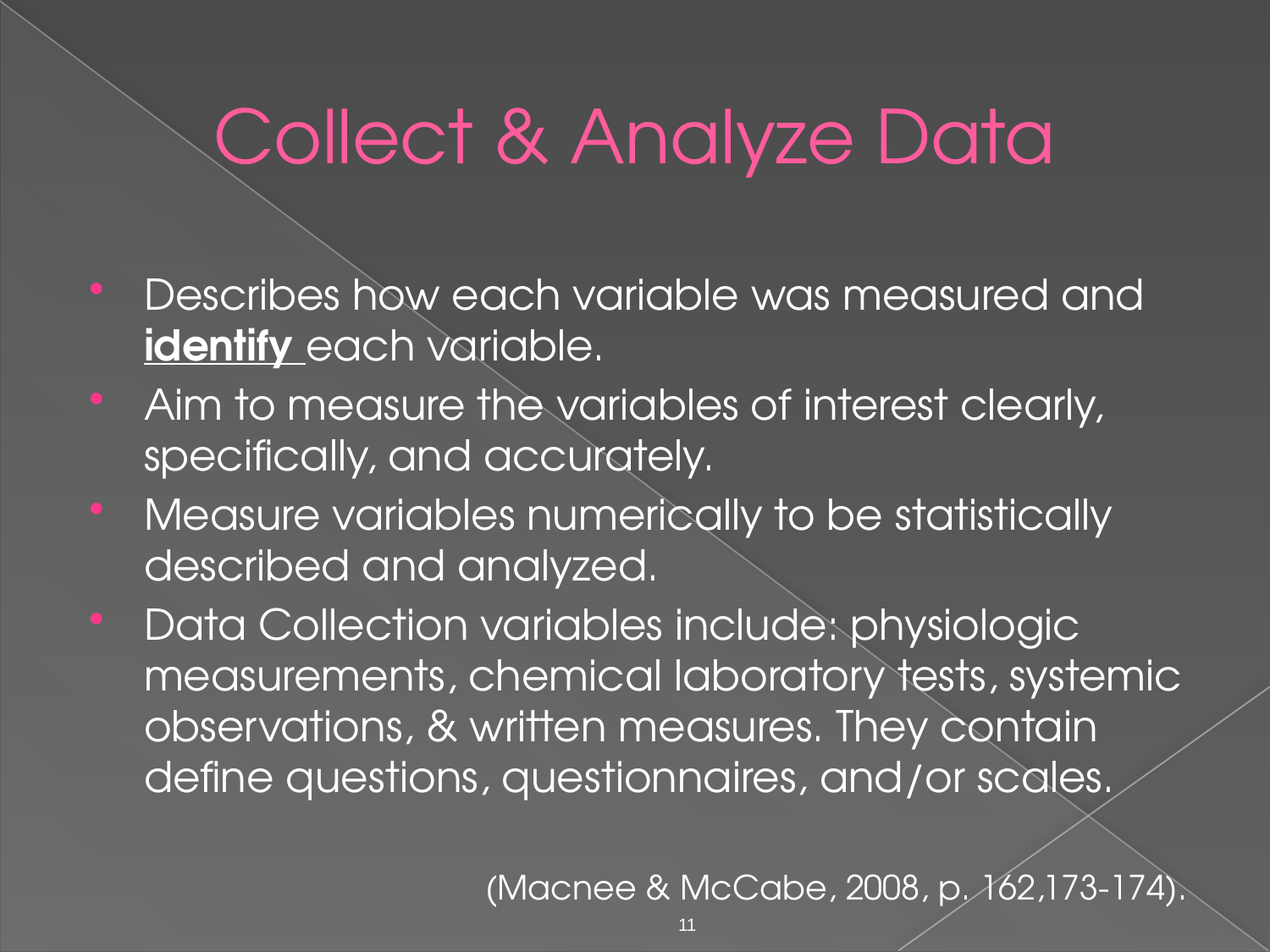

# Collect & Analyze Data
Describes how each variable was measured and identify each variable.
Aim to measure the variables of interest clearly, specifically, and accurately.
Measure variables numerically to be statistically described and analyzed.
Data Collection variables include: physiologic measurements, chemical laboratory tests, systemic observations, & written measures. They contain define questions, questionnaires, and/or scales.

(Macnee & McCabe, 2008, p. 162,173-174).

11